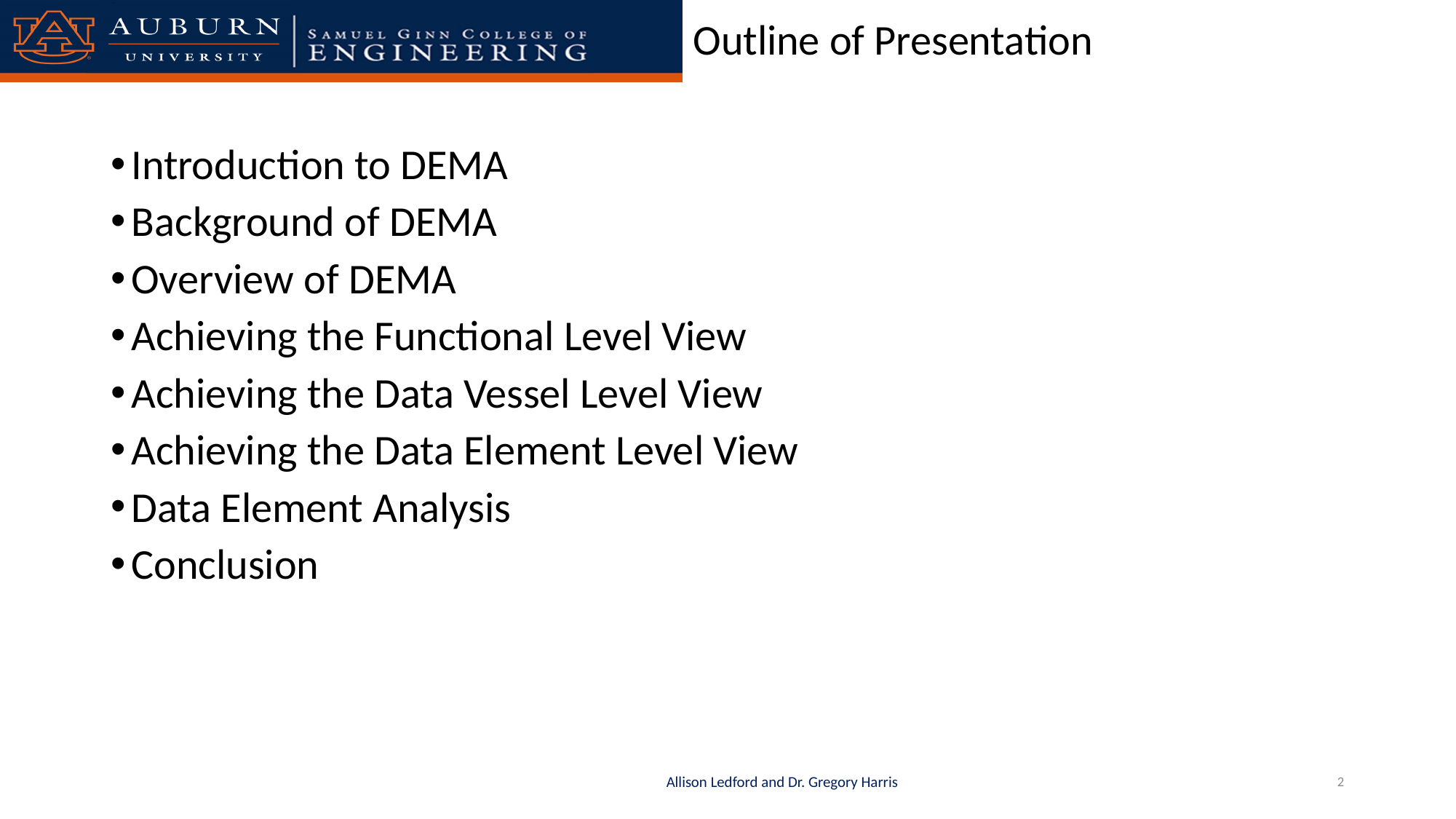

# Outline of Presentation
Introduction to DEMA
Background of DEMA
Overview of DEMA
Achieving the Functional Level View
Achieving the Data Vessel Level View
Achieving the Data Element Level View
Data Element Analysis
Conclusion
Allison Ledford and Dr. Gregory Harris
2